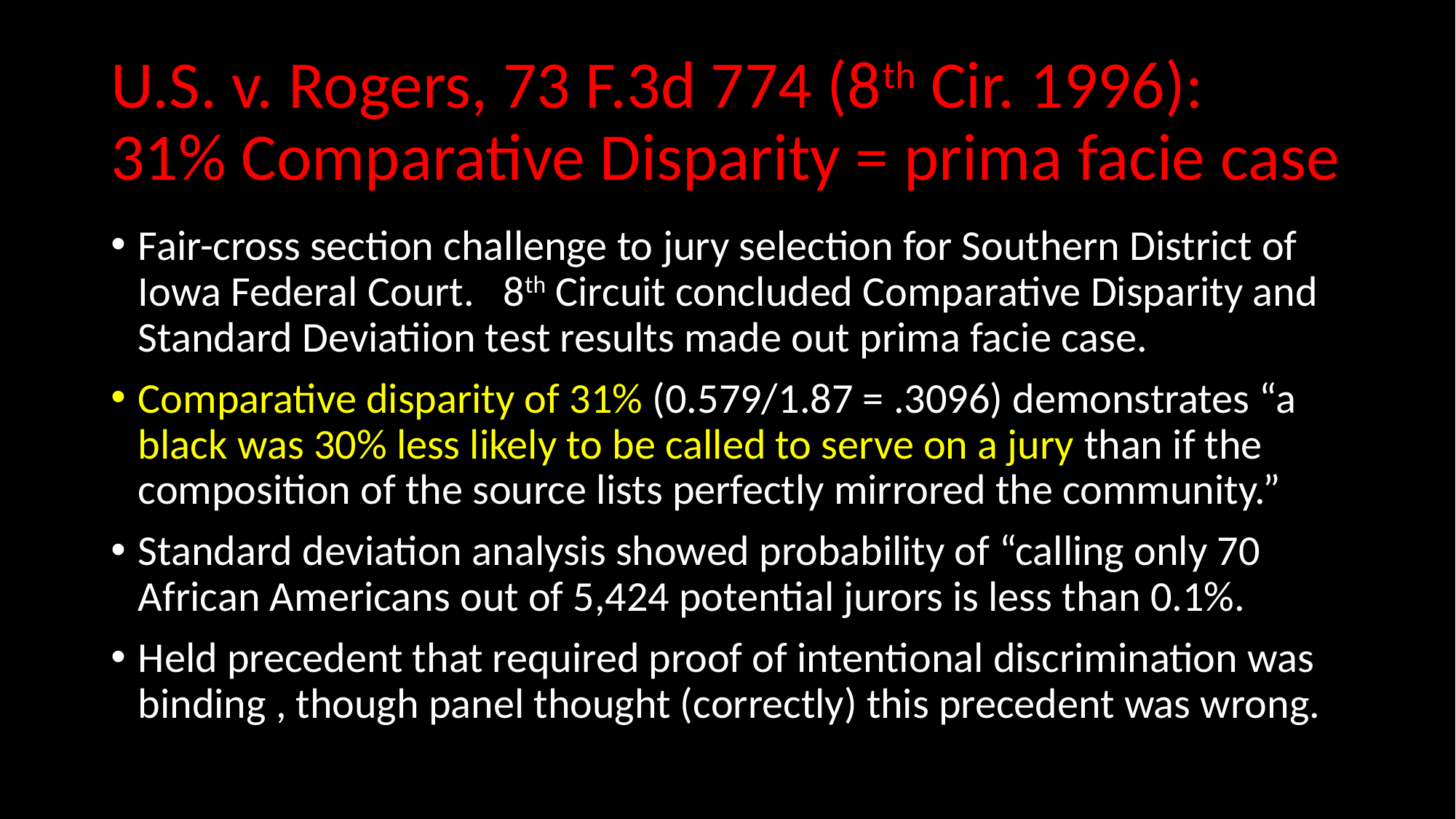

# U.S. v. Rogers, 73 F.3d 774 (8th Cir. 1996):  31% Comparative Disparity = prima facie case
Fair-cross section challenge to jury selection for Southern District of Iowa Federal Court.   8th Circuit concluded Comparative Disparity and Standard Deviatiion test results made out prima facie case.
Comparative disparity of 31% (0.579/1.87 = .3096) demonstrates “a black was 30% less likely to be called to serve on a jury than if the composition of the source lists perfectly mirrored the community.”
Standard deviation analysis showed probability of “calling only 70 African Americans out of 5,424 potential jurors is less than 0.1%.
Held precedent that required proof of intentional discrimination was binding , though panel thought (correctly) this precedent was wrong.